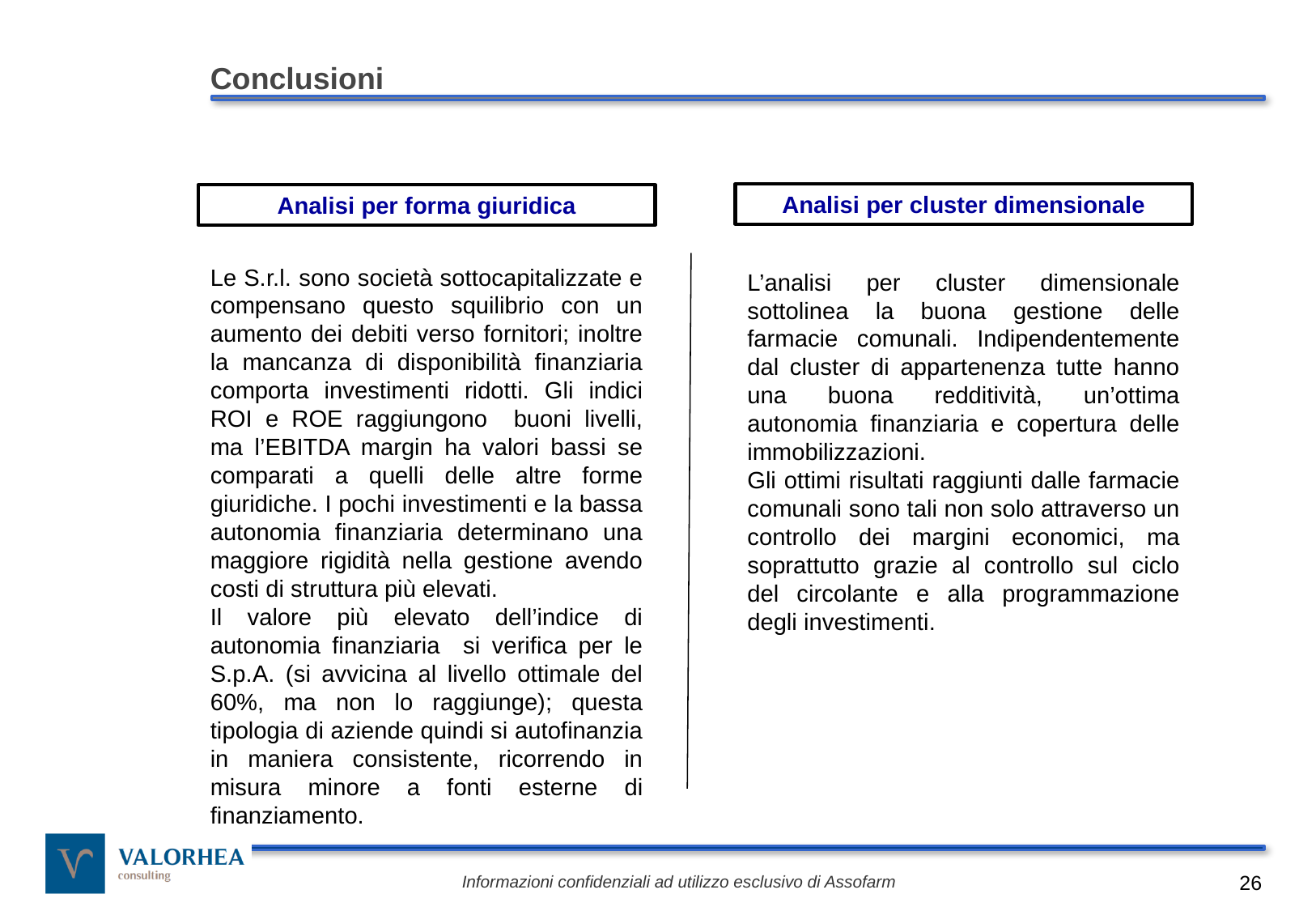

Conclusioni
Analisi per cluster dimensionale
Analisi per forma giuridica
Le S.r.l. sono società sottocapitalizzate e compensano questo squilibrio con un aumento dei debiti verso fornitori; inoltre la mancanza di disponibilità finanziaria comporta investimenti ridotti. Gli indici ROI e ROE raggiungono  buoni livelli, ma l’EBITDA margin ha valori bassi se comparati a quelli delle altre forme giuridiche. I pochi investimenti e la bassa autonomia finanziaria determinano una maggiore rigidità nella gestione avendo costi di struttura più elevati.
Il valore più elevato dell’indice di autonomia finanziaria  si verifica per le S.p.A. (si avvicina al livello ottimale del 60%, ma non lo raggiunge); questa tipologia di aziende quindi si autofinanzia in maniera consistente, ricorrendo in misura minore a fonti esterne di finanziamento.
L’analisi per cluster dimensionale sottolinea la buona gestione delle farmacie comunali. Indipendentemente dal cluster di appartenenza tutte hanno una buona redditività, un’ottima autonomia finanziaria e copertura delle immobilizzazioni.
Gli ottimi risultati raggiunti dalle farmacie comunali sono tali non solo attraverso un controllo dei margini economici, ma soprattutto grazie al controllo sul ciclo del circolante e alla programmazione degli investimenti.